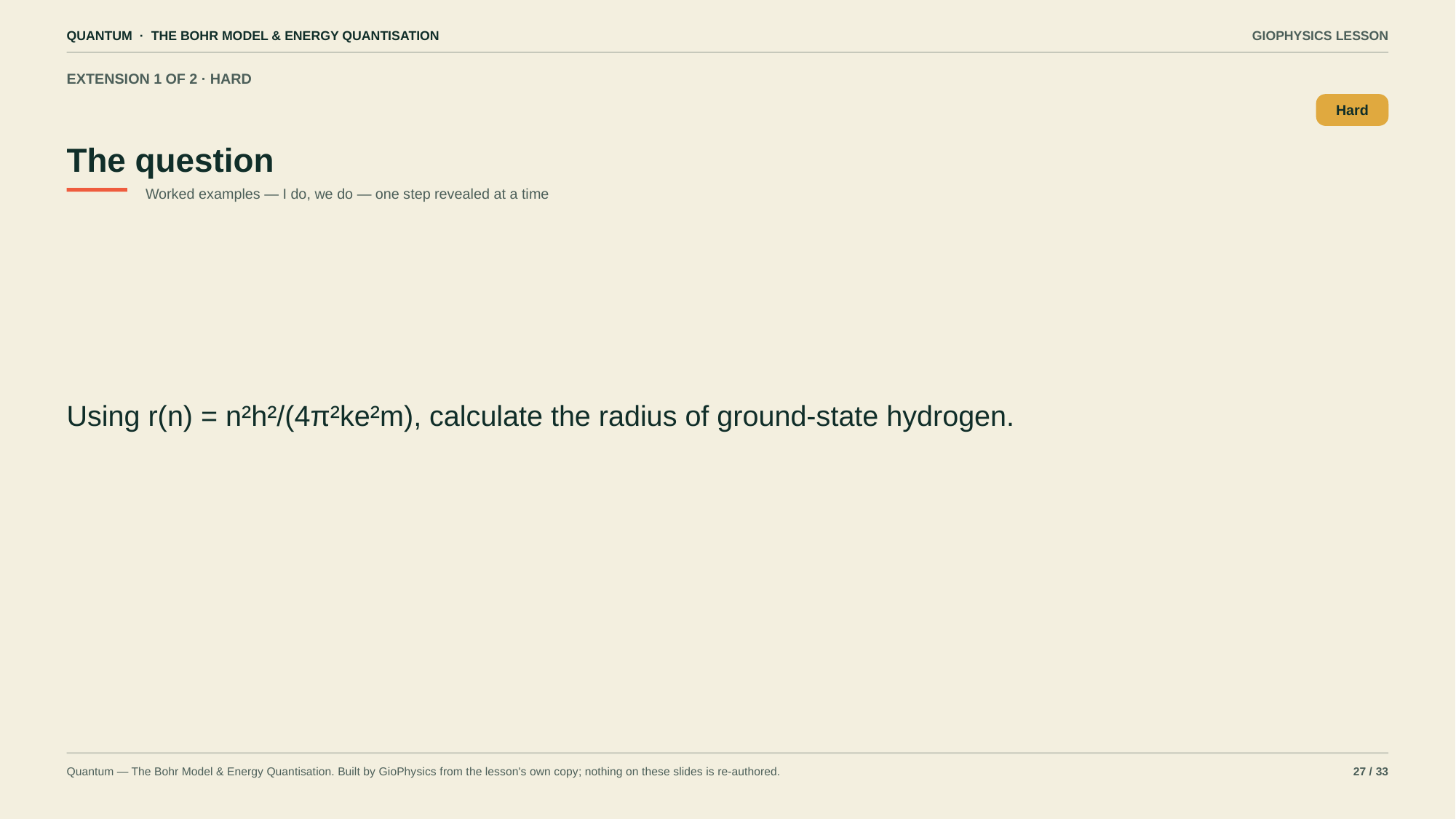

QUANTUM  ·  THE BOHR MODEL & ENERGY QUANTISATION
GIOPHYSICS LESSON

EXTENSION 1 OF 2 · HARD
The question

Hard
Worked examples — I do, we do — one step revealed at a time

Using r(n) = n²h²/(4π²ke²m), calculate the radius of ground-state hydrogen.

Quantum — The Bohr Model & Energy Quantisation. Built by GioPhysics from the lesson's own copy; nothing on these slides is re-authored.
27 / 33